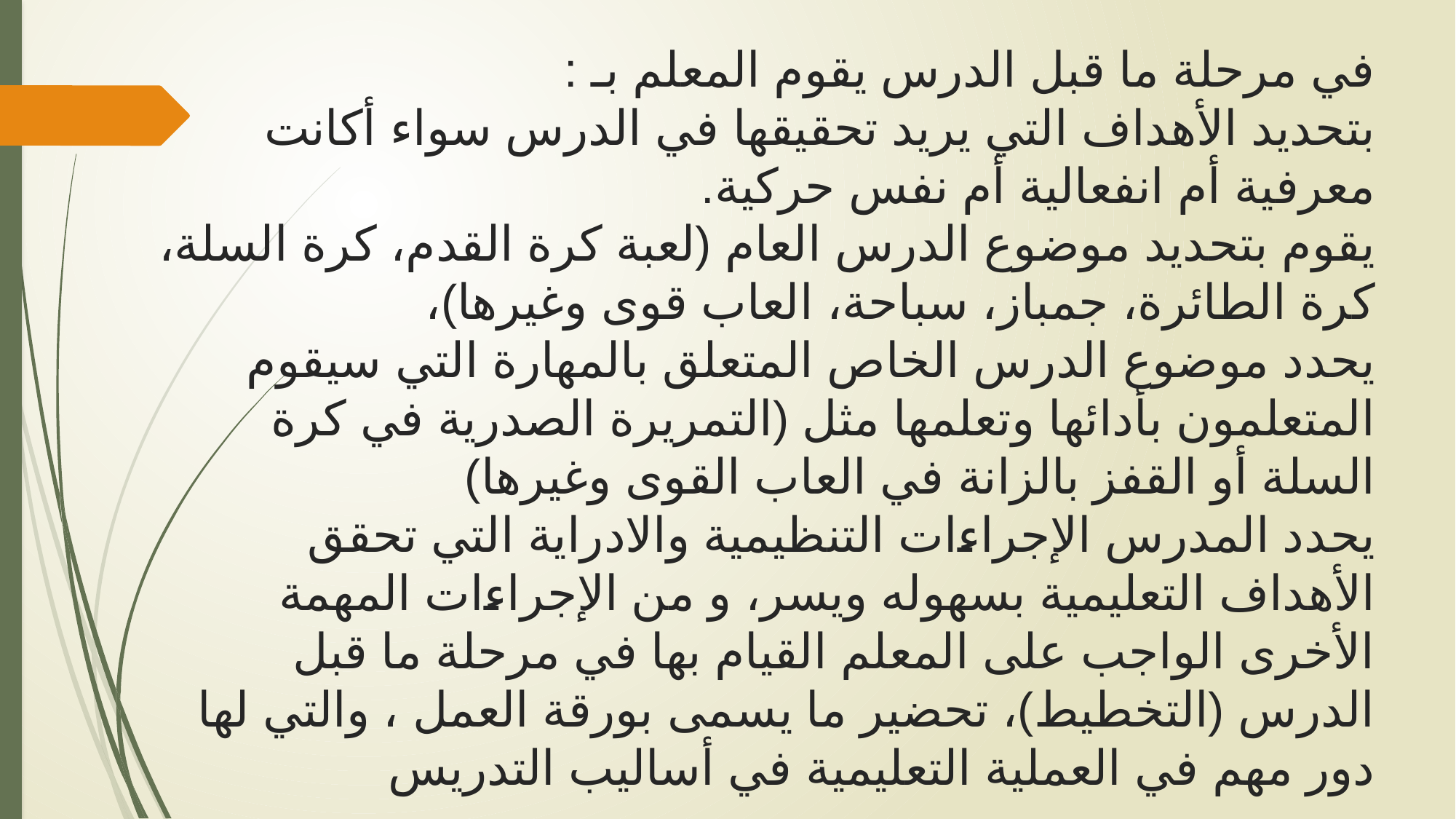

# في مرحلة ما قبل الدرس يقوم المعلم بـ : بتحديد الأهداف التي يريد تحقيقها في الدرس سواء أكانت معرفية أم انفعالية أم نفس حركية. يقوم بتحديد موضوع الدرس العام (لعبة كرة القدم، كرة السلة، كرة الطائرة، جمباز، سباحة، العاب قوى وغيرها)، يحدد موضوع الدرس الخاص المتعلق بالمهارة التي سيقوم المتعلمون بأدائها وتعلمها مثل (التمريرة الصدرية في كرة السلة أو القفز بالزانة في العاب القوى وغيرها) يحدد المدرس الإجراءات التنظيمية والادراية التي تحقق الأهداف التعليمية بسهوله ويسر، و من الإجراءات المهمة الأخرى الواجب على المعلم القيام بها في مرحلة ما قبل الدرس (التخطيط)، تحضير ما يسمى بورقة العمل ، والتي لها دور مهم في العملية التعليمية في أساليب التدريس